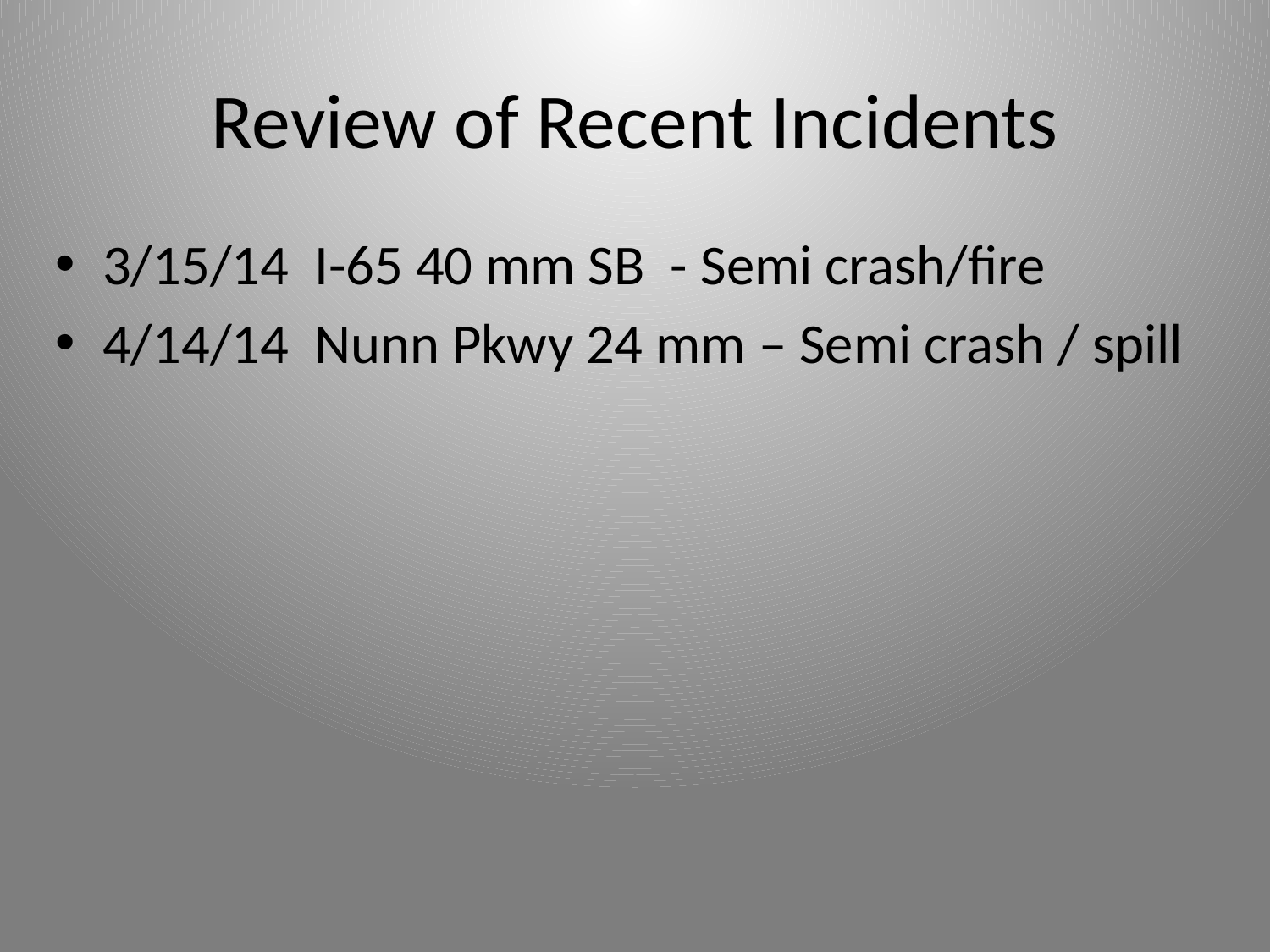

# Review of Recent Incidents
3/15/14  I-65 40 mm SB  - Semi crash/fire
4/14/14  Nunn Pkwy 24 mm – Semi crash / spill